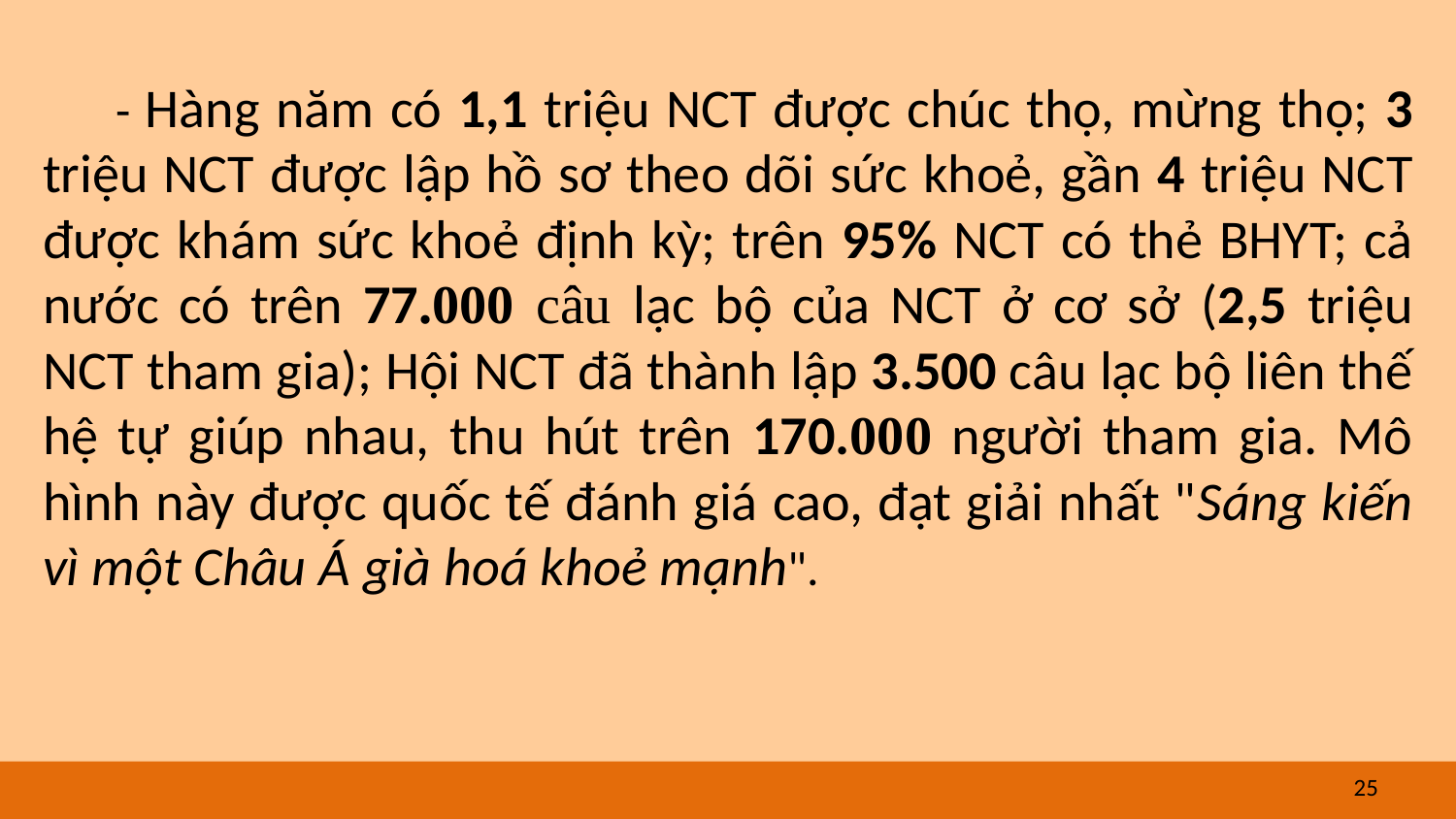

- Hàng năm có 1,1 triệu NCT được chúc thọ, mừng thọ; 3 triệu NCT được lập hồ sơ theo dõi sức khoẻ, gần 4 triệu NCT được khám sức khoẻ định kỳ; trên 95% NCT có thẻ BHYT; cả nước có trên 77.000 câu lạc bộ của NCT ở cơ sở (2,5 triệu NCT tham gia); Hội NCT đã thành lập 3.500 câu lạc bộ liên thế hệ tự giúp nhau, thu hút trên 170.000 người tham gia. Mô hình này được quốc tế đánh giá cao, đạt giải nhất "Sáng kiến vì một Châu Á già hoá khoẻ mạnh".
25